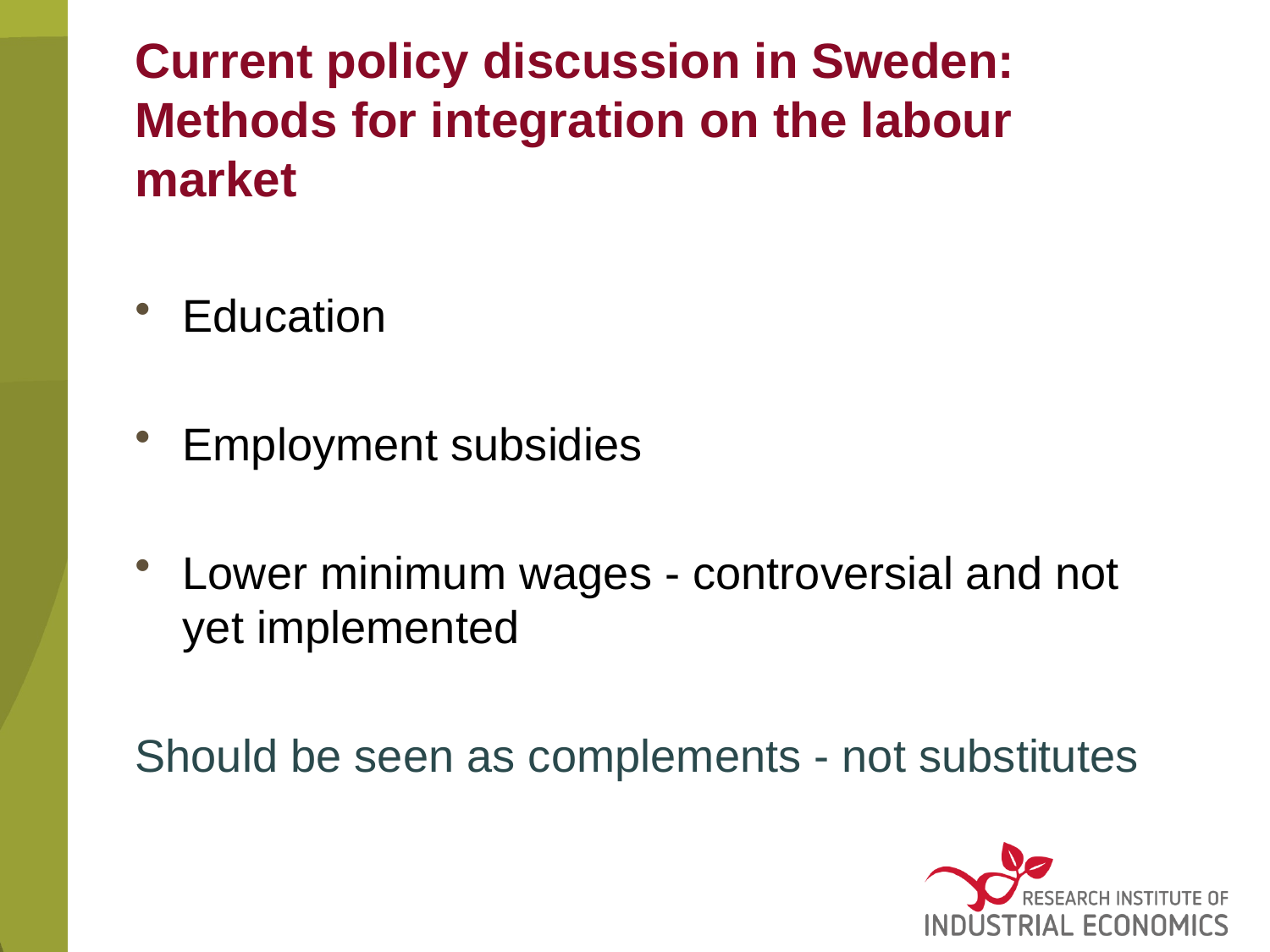

# Current policy discussion in Sweden: Methods for integration on the labour market

Education

Employment subsidies

Lower minimum wages - controversial and not yet implemented

Should be seen as complements - not substitutes